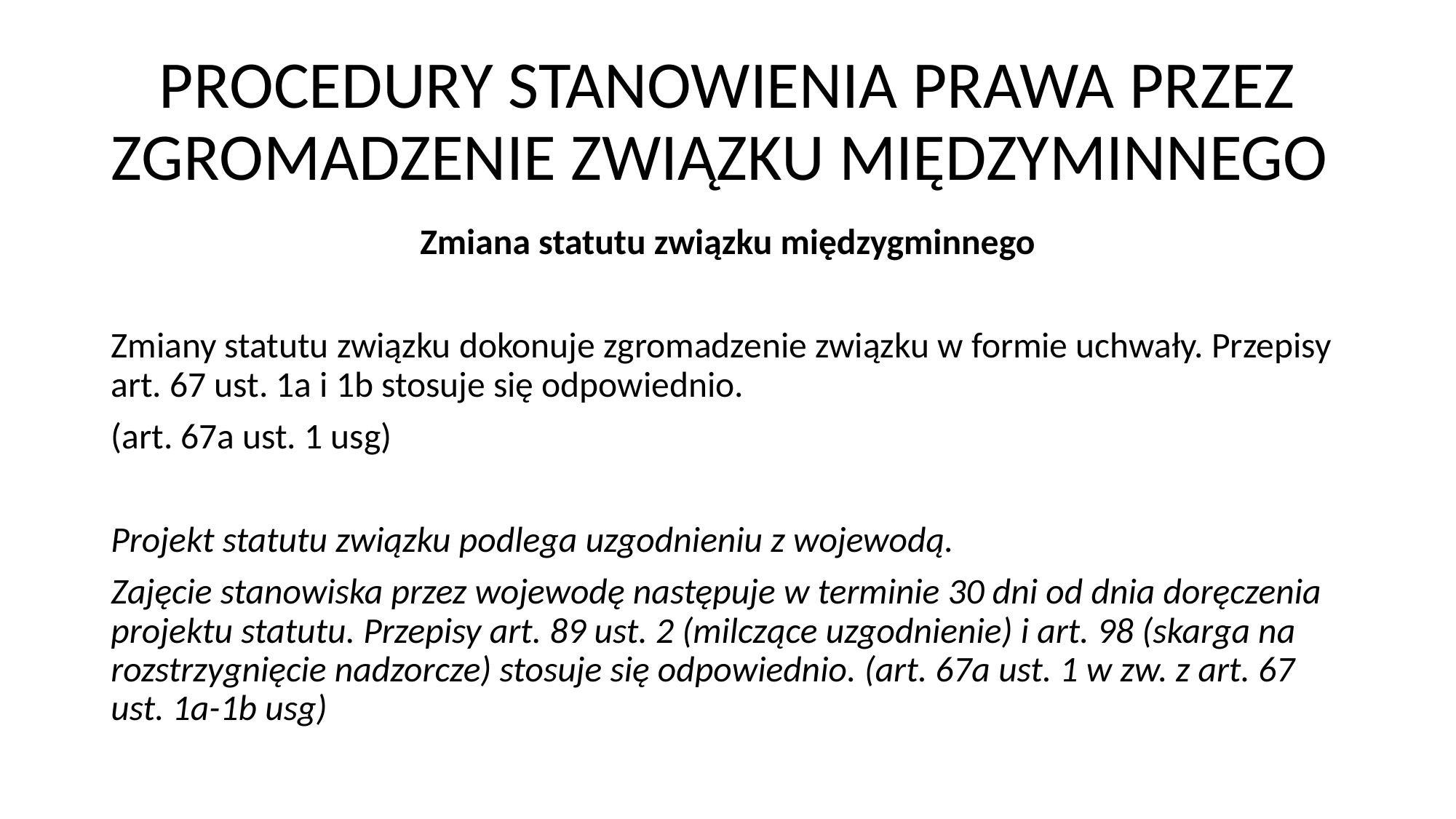

# PROCEDURY STANOWIENIA PRAWA PRZEZ ZGROMADZENIE ZWIĄZKU MIĘDZYMINNEGO
Zmiana statutu związku międzygminnego

Zmiany statutu związku dokonuje zgromadzenie związku w formie uchwały. Przepisy art. 67 ust. 1a i 1b stosuje się odpowiednio.
(art. 67a ust. 1 usg)

Projekt statutu związku podlega uzgodnieniu z wojewodą.
Zajęcie stanowiska przez wojewodę następuje w terminie 30 dni od dnia doręczenia projektu statutu. Przepisy art. 89 ust. 2 (milczące uzgodnienie) i art. 98 (skarga na rozstrzygnięcie nadzorcze) stosuje się odpowiednio. (art. 67a ust. 1 w zw. z art. 67 ust. 1a-1b usg)